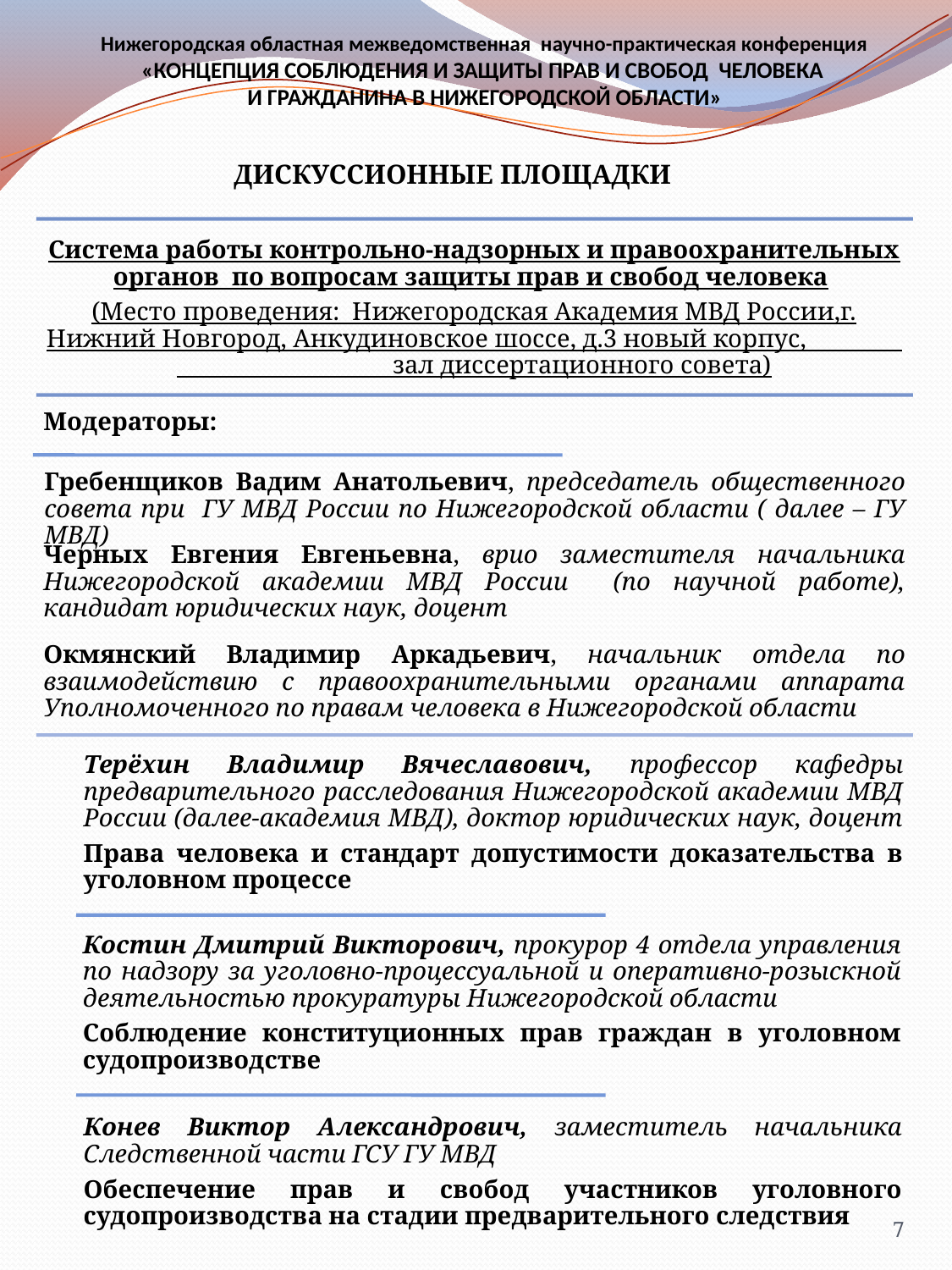

# Нижегородская областная межведомственная  научно-практическая конференция «КОНЦЕПЦИЯ СОБЛЮДЕНИЯ И ЗАЩИТЫ ПРАВ И СВОБОД  ЧЕЛОВЕКА И ГРАЖДАНИНА В НИЖЕГОРОДСКОЙ ОБЛАСТИ»

ДИСКУССИОННЫЕ ПЛОЩАДКИ

Модераторы:
Гребенщиков Вадим Анатольевич, председатель общественного совета при  ГУ МВД России по Нижегородской области ( далее – ГУ МВД)
Черных Евгения Евгеньевна, врио заместителя начальника Нижегородской академии МВД России  (по научной работе), кандидат юридических наук, доцент
Окмянский Владимир Аркадьевич, начальник отдела по взаимодействию с правоохранительными органами аппарата Уполномоченного по правам человека в Нижегородской области
Костин Дмитрий Викторович, прокурор 4 отдела управления по надзору за уголовно-процессуальной и оперативно-розыскной деятельностью прокуратуры Нижегородской области
Соблюдение конституционных прав граждан в уголовном судопроизводстве

Терёхин Владимир Вячеславович, профессор кафедры предварительного расследования Нижегородской академии МВД России (далее-академия МВД), доктор юридических наук, доцент
Права человека и стандарт допустимости доказательства в уголовном процессе

Система работы контрольно-надзорных и правоохранительных органов  по вопросам защиты прав и свобод человека
(Место проведения:  Нижегородская Академия МВД России,г. Нижний Новгород, Анкудиновское шоссе, д.3 новый корпус,                                                  зал диссертационного совета)
Конев Виктор Александрович, заместитель начальника Следственной части ГСУ ГУ МВД
Обеспечение прав и свобод участников уголовного судопроизводства на стадии предварительного следствия

7